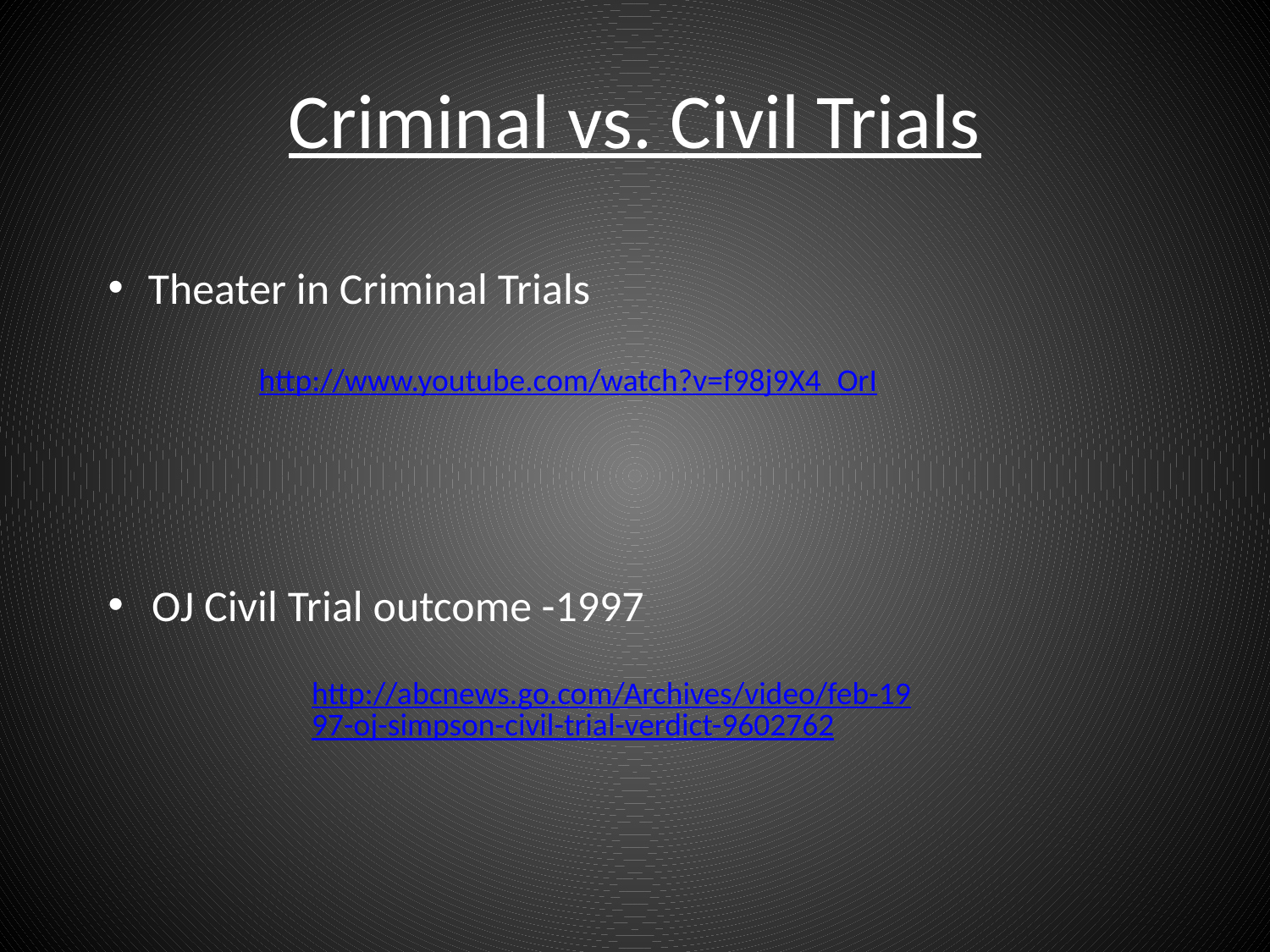

# Criminal vs. Civil Trials
Theater in Criminal Trials
http://www.youtube.com/watch?v=f98j9X4_OrI
OJ Civil Trial outcome -1997
http://abcnews.go.com/Archives/video/feb-1997-oj-simpson-civil-trial-verdict-9602762